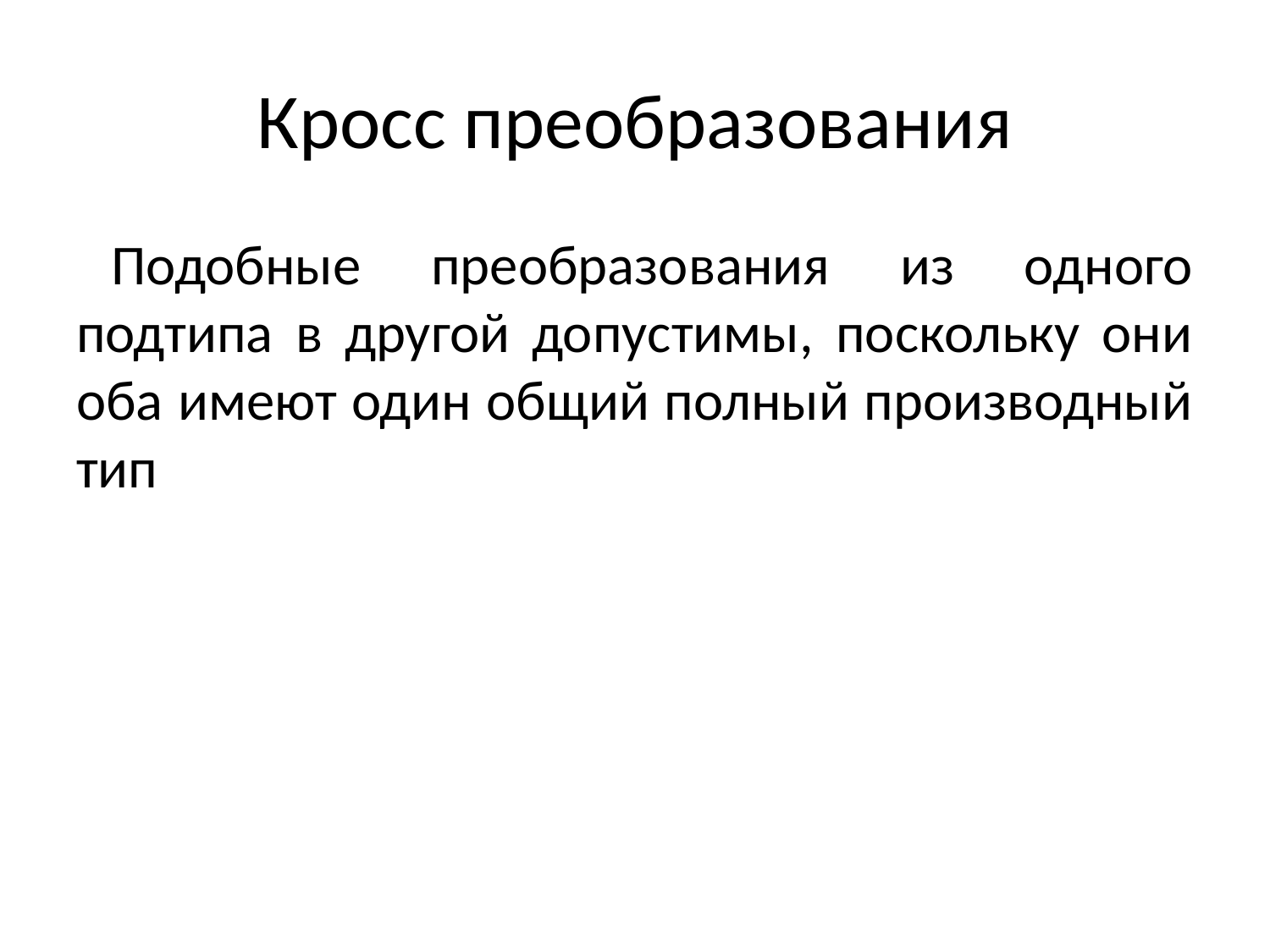

# Кросс преобразования
Подобные преобразования из одного подтипа в другой допустимы, поскольку они оба имеют один общий полный производный тип